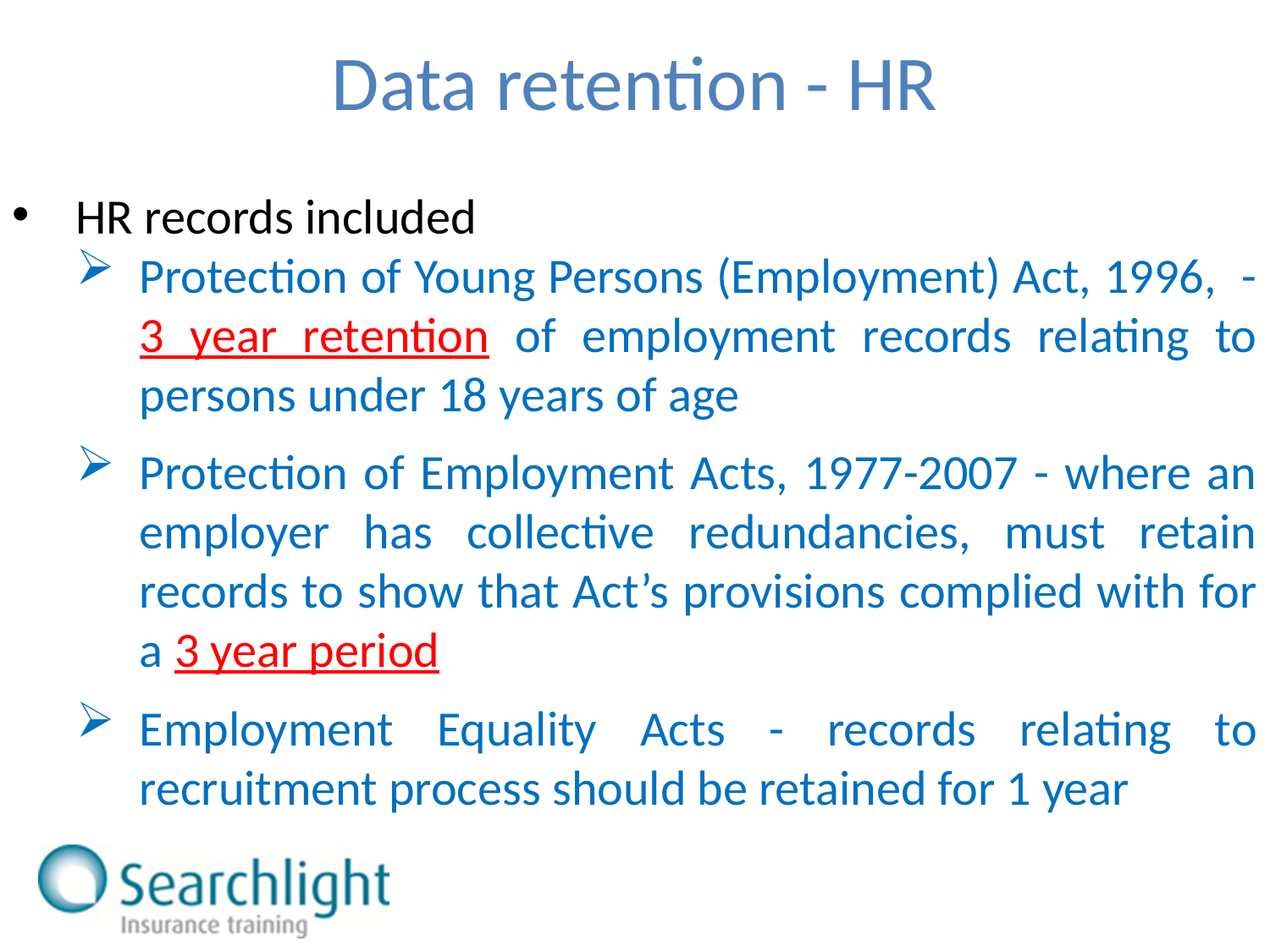

Data retention - HR
HR records included
Protection of Young Persons (Employment) Act, 1996,  -3 year retention of employment records relating to persons under 18 years of age

Protection of Employment Acts, 1977-2007 - where an employer has collective redundancies, must retain records to show that Act’s provisions complied with for a 3 year period

Employment Equality Acts - records relating to recruitment process should be retained for 1 year